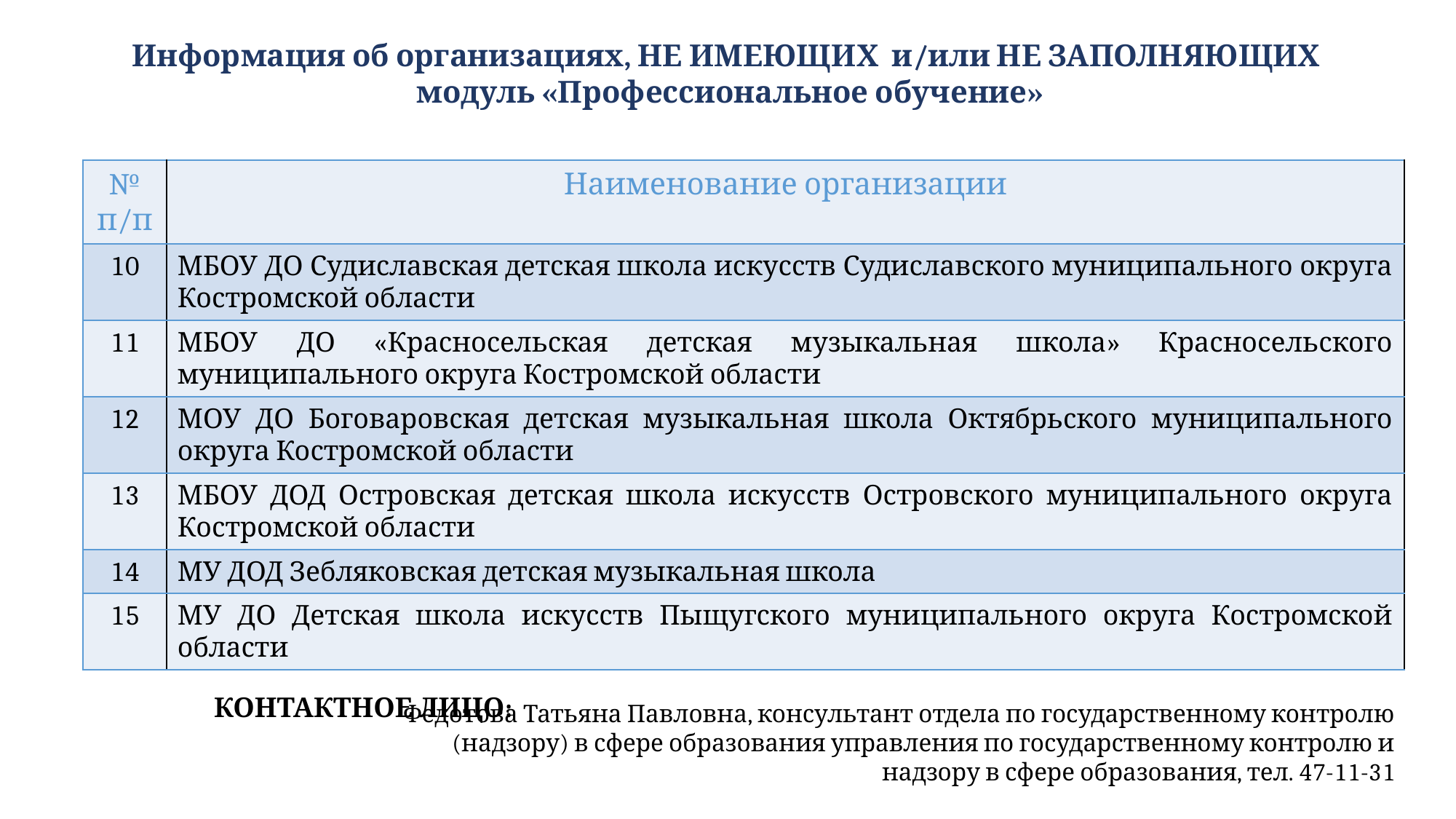

Информация об организациях, НЕ ИМЕЮЩИХ  и/или НЕ ЗАПОЛНЯЮЩИХ
модуль «Профессиональное обучение»
| № п/п | Наименование организации |
| --- | --- |
| 10 | МБОУ ДО Судиславская детская школа искусств Судиславского муниципального округа Костромской области |
| 11 | МБОУ ДО «Красносельская детская музыкальная школа» Красносельского муниципального округа Костромской области |
| 12 | МОУ ДО Боговаровская детская музыкальная школа Октябрьского муниципального округа Костромской области |
| 13 | МБОУ ДОД Островская детская школа искусств Островского муниципального округа Костромской области |
| 14 | МУ ДОД Зебляковская детская музыкальная школа |
| 15 | МУ ДО Детская школа искусств Пыщугского муниципального округа Костромской области |
КОНТАКТНОЕ ЛИЦО:
Федотова Татьяна Павловна, консультант отдела по государственному контролю (надзору) в сфере образования управления по государственному контролю и надзору в сфере образования, тел. 47-11-31